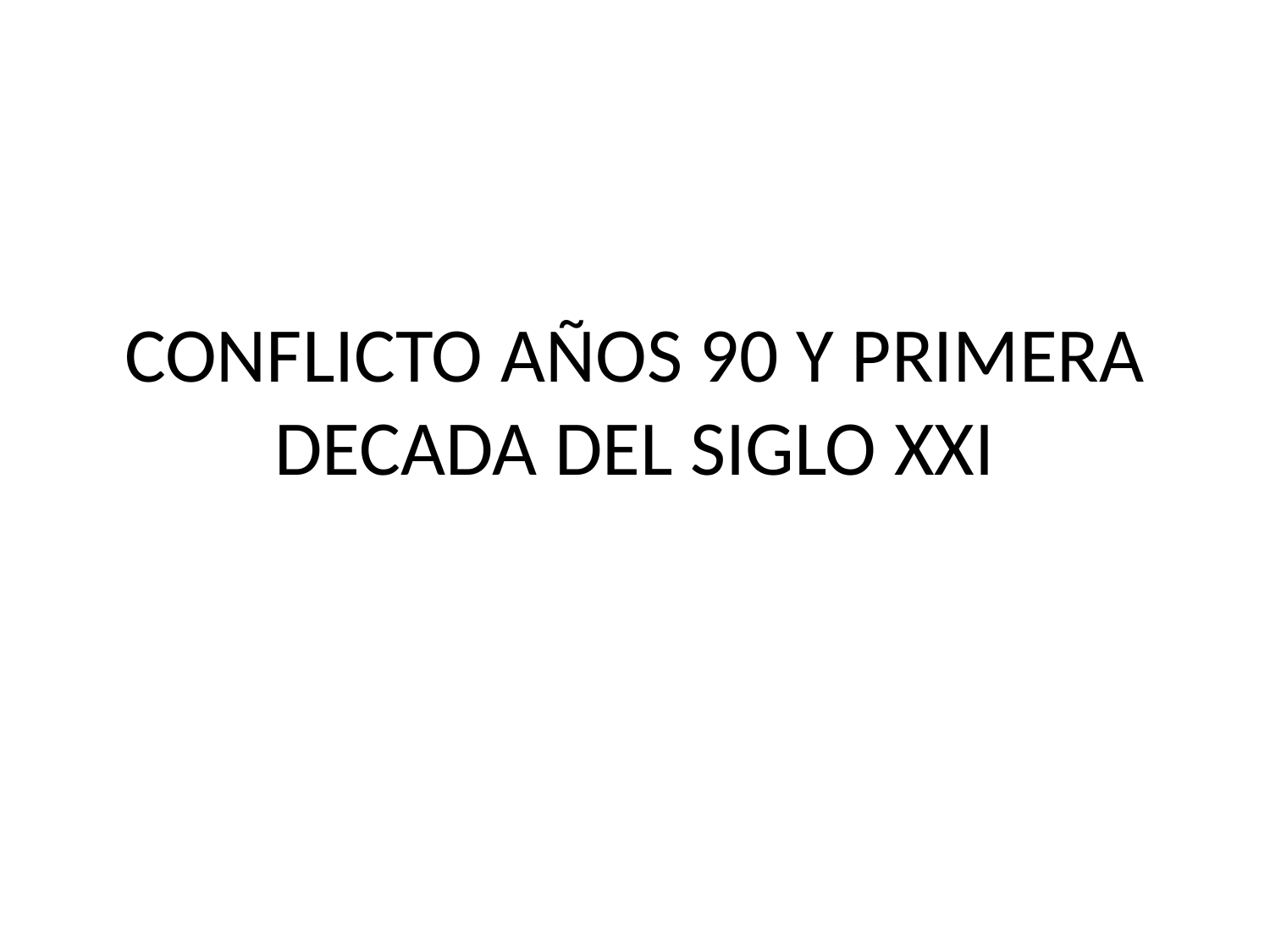

# CONFLICTO AÑOS 90 Y PRIMERA DECADA DEL SIGLO XXI